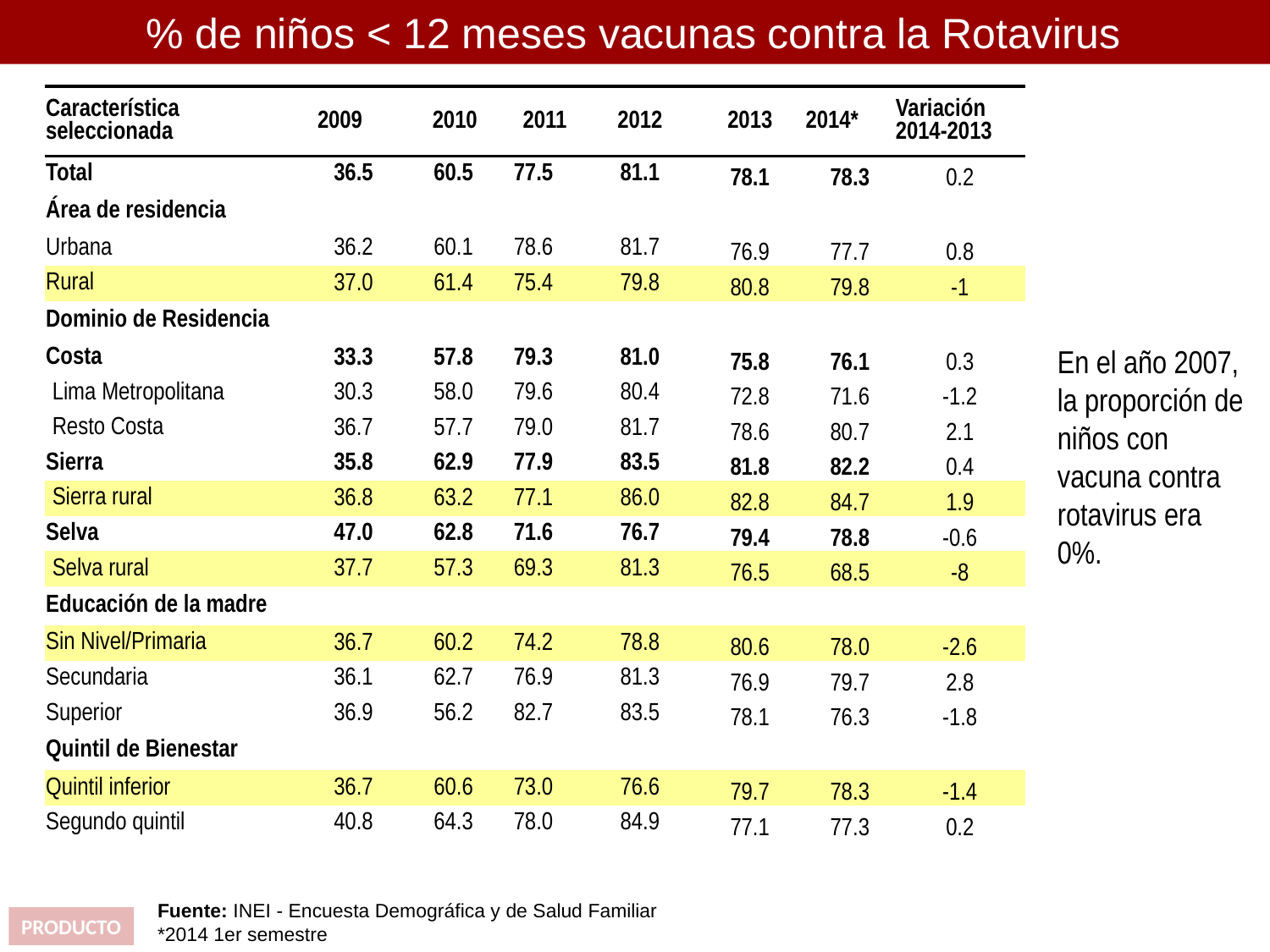

% de niños < 12 meses vacunas contra la Rotavirus
| Característica seleccionada | 2009 | 2010 | 2011 | 2012 | 2013 | 2014\* | Variación 2014-2013 |
| --- | --- | --- | --- | --- | --- | --- | --- |
| Total | 36.5 | 60.5 | 77.5 | 81.1 | 78.1 | 78.3 | 0.2 |
| Área de residencia |  |  |  |  |  |  |  |
| Urbana | 36.2 | 60.1 | 78.6 | 81.7 | 76.9 | 77.7 | 0.8 |
| Rural | 37.0 | 61.4 | 75.4 | 79.8 | 80.8 | 79.8 | -1 |
| Dominio de Residencia |  |  |  |  |  |  |  |
| Costa | 33.3 | 57.8 | 79.3 | 81.0 | 75.8 | 76.1 | 0.3 |
| Lima Metropolitana | 30.3 | 58.0 | 79.6 | 80.4 | 72.8 | 71.6 | -1.2 |
| Resto Costa | 36.7 | 57.7 | 79.0 | 81.7 | 78.6 | 80.7 | 2.1 |
| Sierra | 35.8 | 62.9 | 77.9 | 83.5 | 81.8 | 82.2 | 0.4 |
| Sierra rural | 36.8 | 63.2 | 77.1 | 86.0 | 82.8 | 84.7 | 1.9 |
| Selva | 47.0 | 62.8 | 71.6 | 76.7 | 79.4 | 78.8 | -0.6 |
| Selva rural | 37.7 | 57.3 | 69.3 | 81.3 | 76.5 | 68.5 | -8 |
| Educación de la madre |  |  |  |  |  |  |  |
| Sin Nivel/Primaria | 36.7 | 60.2 | 74.2 | 78.8 | 80.6 | 78.0 | -2.6 |
| Secundaria | 36.1 | 62.7 | 76.9 | 81.3 | 76.9 | 79.7 | 2.8 |
| Superior | 36.9 | 56.2 | 82.7 | 83.5 | 78.1 | 76.3 | -1.8 |
| Quintil de Bienestar |  |  |  |  |  |  |  |
| Quintil inferior | 36.7 | 60.6 | 73.0 | 76.6 | 79.7 | 78.3 | -1.4 |
| Segundo quintil | 40.8 | 64.3 | 78.0 | 84.9 | 77.1 | 77.3 | 0.2 |
En el año 2007, la proporción de niños con vacuna contra rotavirus era 0%.
Fuente: INEI - Encuesta Demográfica y de Salud Familiar
*2014 1er semestre
PRODUCTO